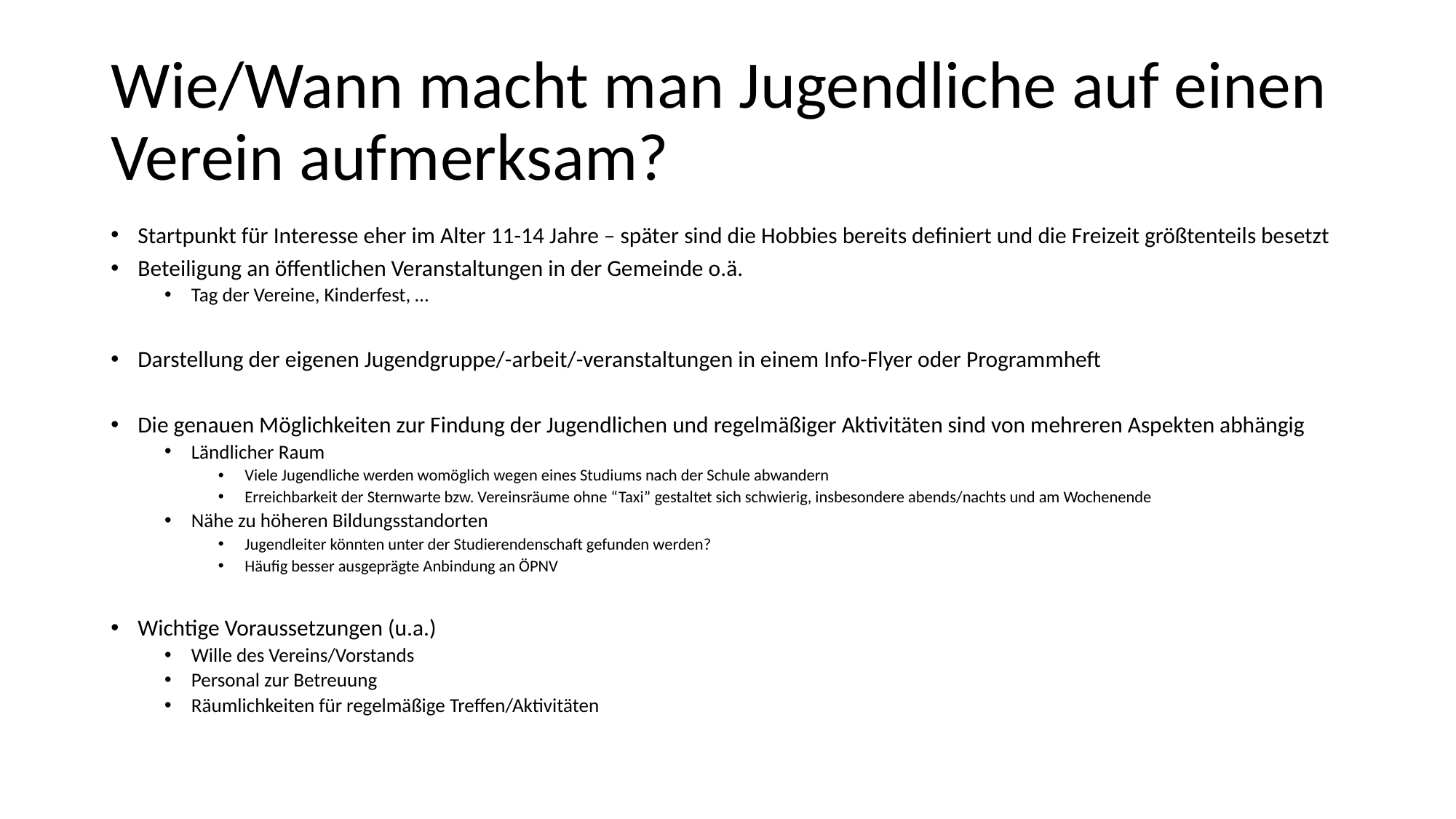

# Wie/Wann macht man Jugendliche auf einen Verein aufmerksam?
Startpunkt für Interesse eher im Alter 11-14 Jahre – später sind die Hobbies bereits definiert und die Freizeit größtenteils besetzt
Beteiligung an öffentlichen Veranstaltungen in der Gemeinde o.ä.
Tag der Vereine, Kinderfest, …

Darstellung der eigenen Jugendgruppe/-arbeit/-veranstaltungen in einem Info-Flyer oder Programmheft

Die genauen Möglichkeiten zur Findung der Jugendlichen und regelmäßiger Aktivitäten sind von mehreren Aspekten abhängig
Ländlicher Raum
Viele Jugendliche werden womöglich wegen eines Studiums nach der Schule abwandern
Erreichbarkeit der Sternwarte bzw. Vereinsräume ohne “Taxi” gestaltet sich schwierig, insbesondere abends/nachts und am Wochenende
Nähe zu höheren Bildungsstandorten
Jugendleiter könnten unter der Studierendenschaft gefunden werden?
Häufig besser ausgeprägte Anbindung an ÖPNV

Wichtige Voraussetzungen (u.a.)
Wille des Vereins/Vorstands
Personal zur Betreuung
Räumlichkeiten für regelmäßige Treffen/Aktivitäten